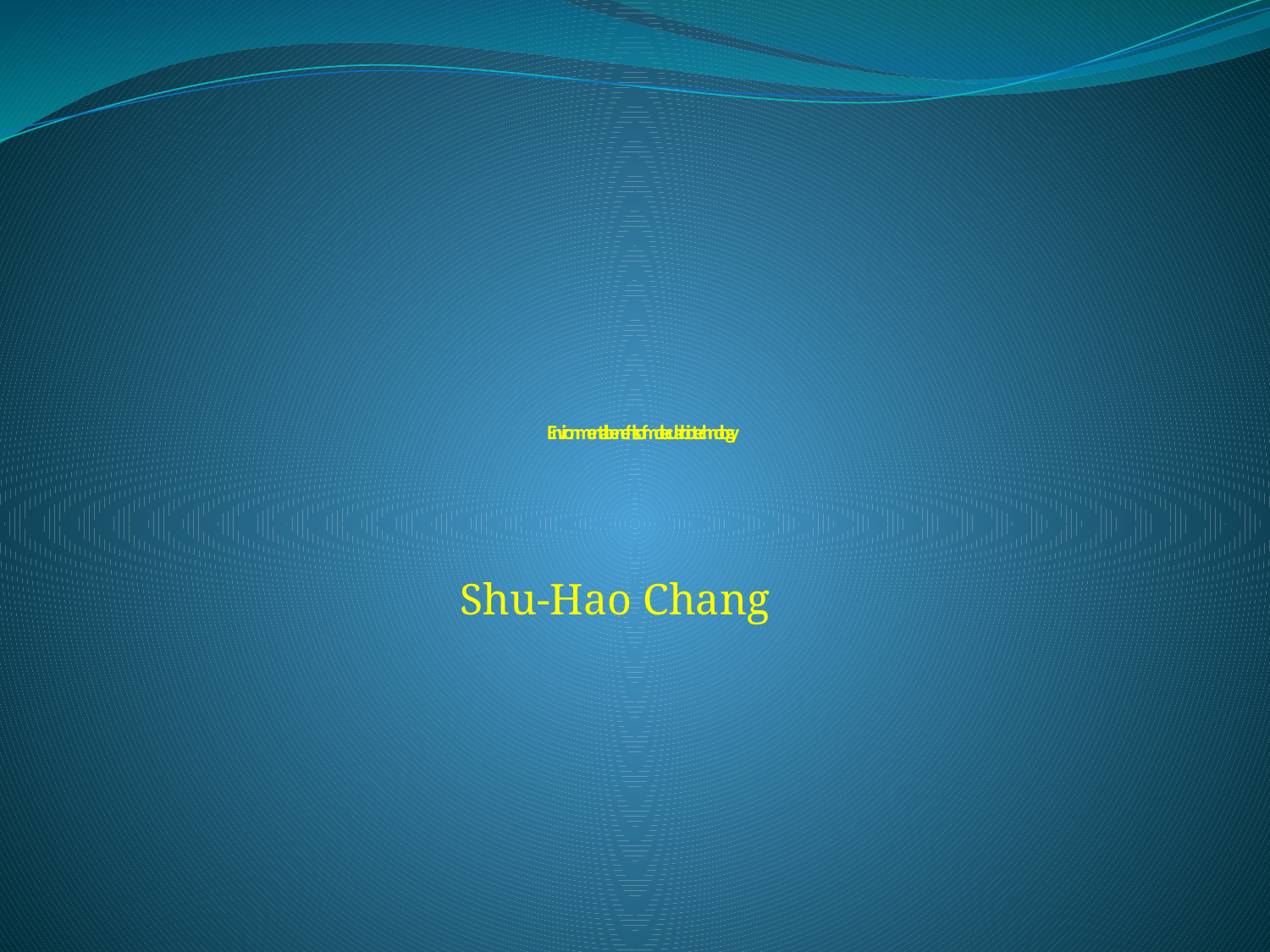

# Environmental benefits of molecular biotechnology

Shu-Hao Chang